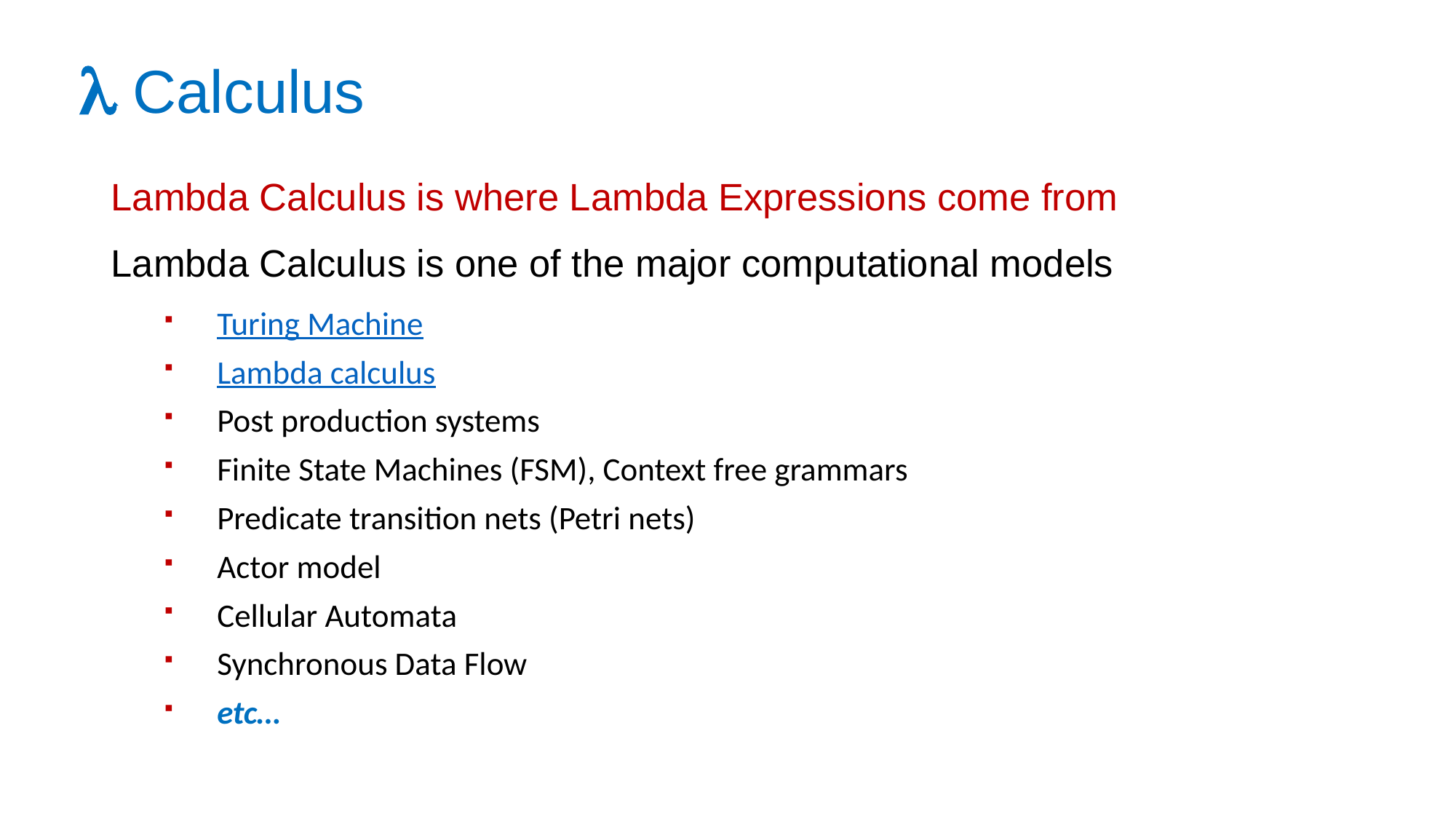

# λ Calculus
Lambda Calculus is where Lambda Expressions come from
Lambda Calculus is one of the major computational models
Turing Machine
Lambda calculus
Post production systems
Finite State Machines (FSM), Context free grammars
Predicate transition nets (Petri nets)
Actor model
Cellular Automata
Synchronous Data Flow
etc…